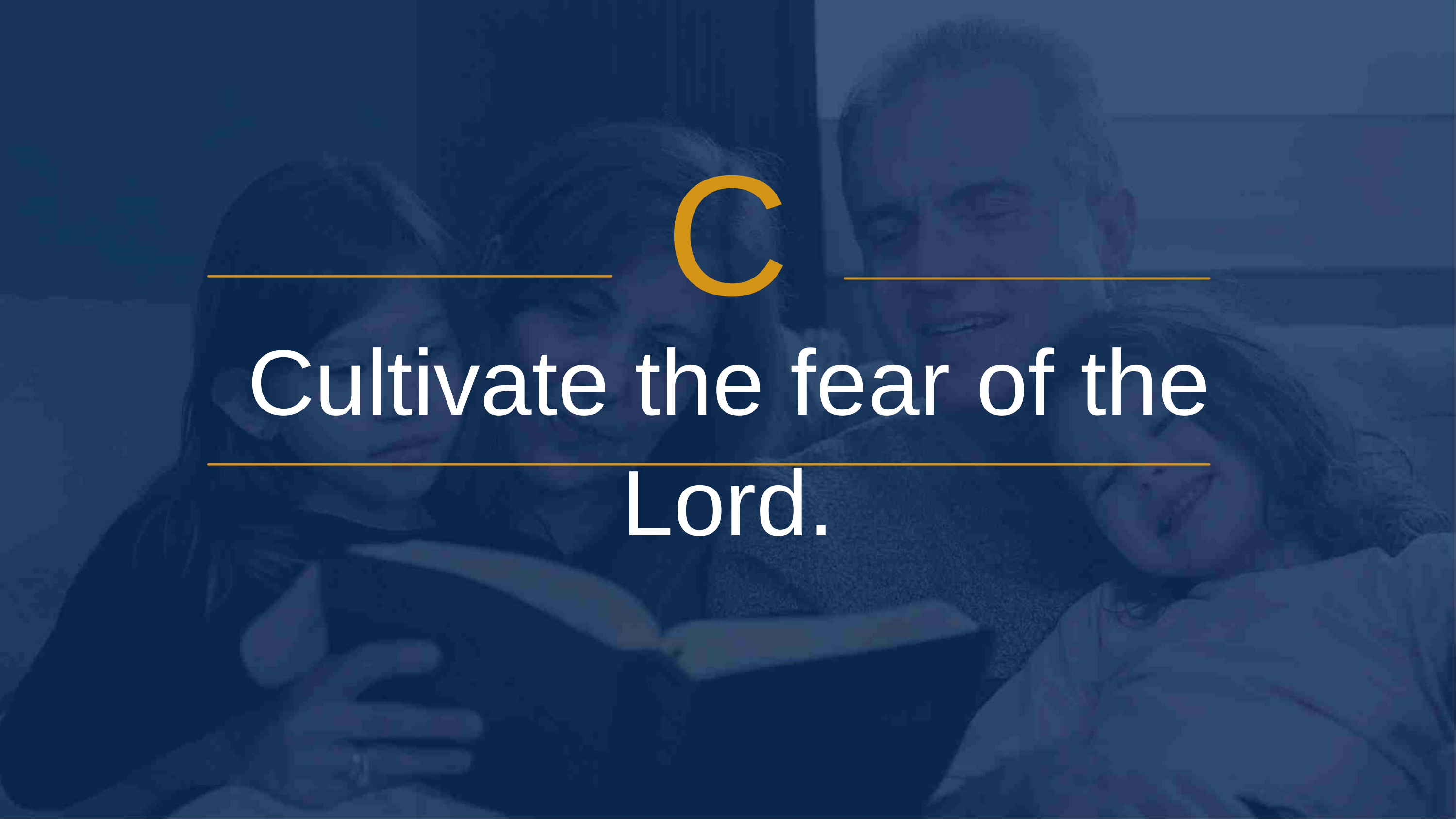

C
Cultivate the fear of the
Lord.